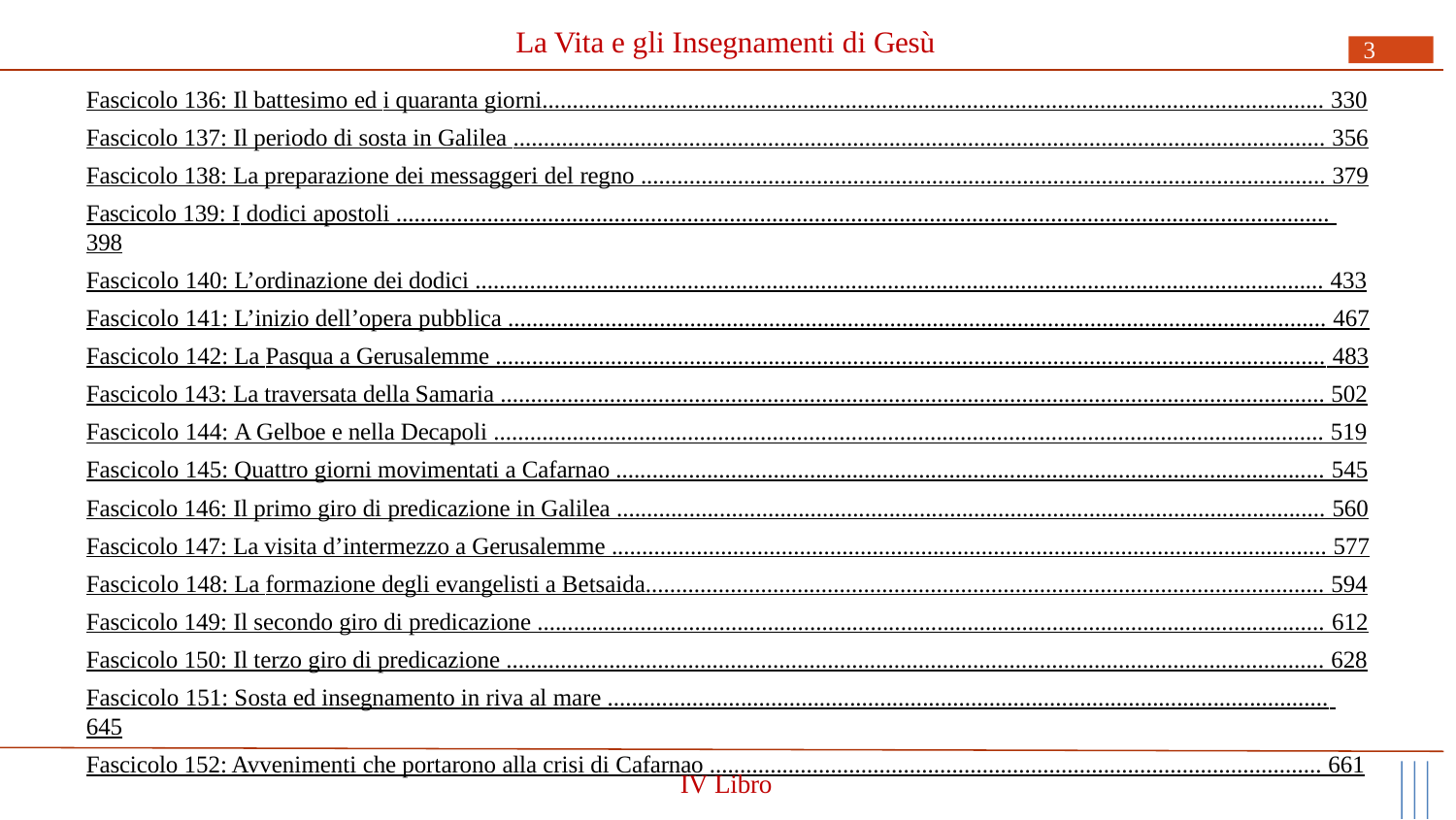

# La Vita e gli Insegnamenti di Gesù
3

Fascicolo 136: Il battesimo ed i quaranta giorni................................................................................................................................. 330
Fascicolo 137: Il periodo di sosta in Galilea ...................................................................................................................................... 356
Fascicolo 138: La preparazione dei messaggeri del regno ................................................................................................................. 379
Fascicolo 139: I dodici apostoli .......................................................................................................................................................... 398
Fascicolo 140: L’ordinazione dei dodici ............................................................................................................................................ 433
Fascicolo 141: L’inizio dell’opera pubblica ....................................................................................................................................... 467
Fascicolo 142: La Pasqua a Gerusalemme ......................................................................................................................................... 483
Fascicolo 143: La traversata della Samaria ........................................................................................................................................ 502
Fascicolo 144: A Gelboe e nella Decapoli ......................................................................................................................................... 519
Fascicolo 145: Quattro giorni movimentati a Cafarnao ..................................................................................................................... 545
Fascicolo 146: Il primo giro di predicazione in Galilea ..................................................................................................................... 560
Fascicolo 147: La visita d’intermezzo a Gerusalemme ...................................................................................................................... 577
Fascicolo 148: La formazione degli evangelisti a Betsaida................................................................................................................ 594
Fascicolo 149: Il secondo giro di predicazione .................................................................................................................................. 612
Fascicolo 150: Il terzo giro di predicazione ....................................................................................................................................... 628
Fascicolo 151: Sosta ed insegnamento in riva al mare ....................................................................................................................... 645
Fascicolo 152: Avvenimenti che portarono alla crisi di Cafarnao ..................................................................................................... 661

IV Libro